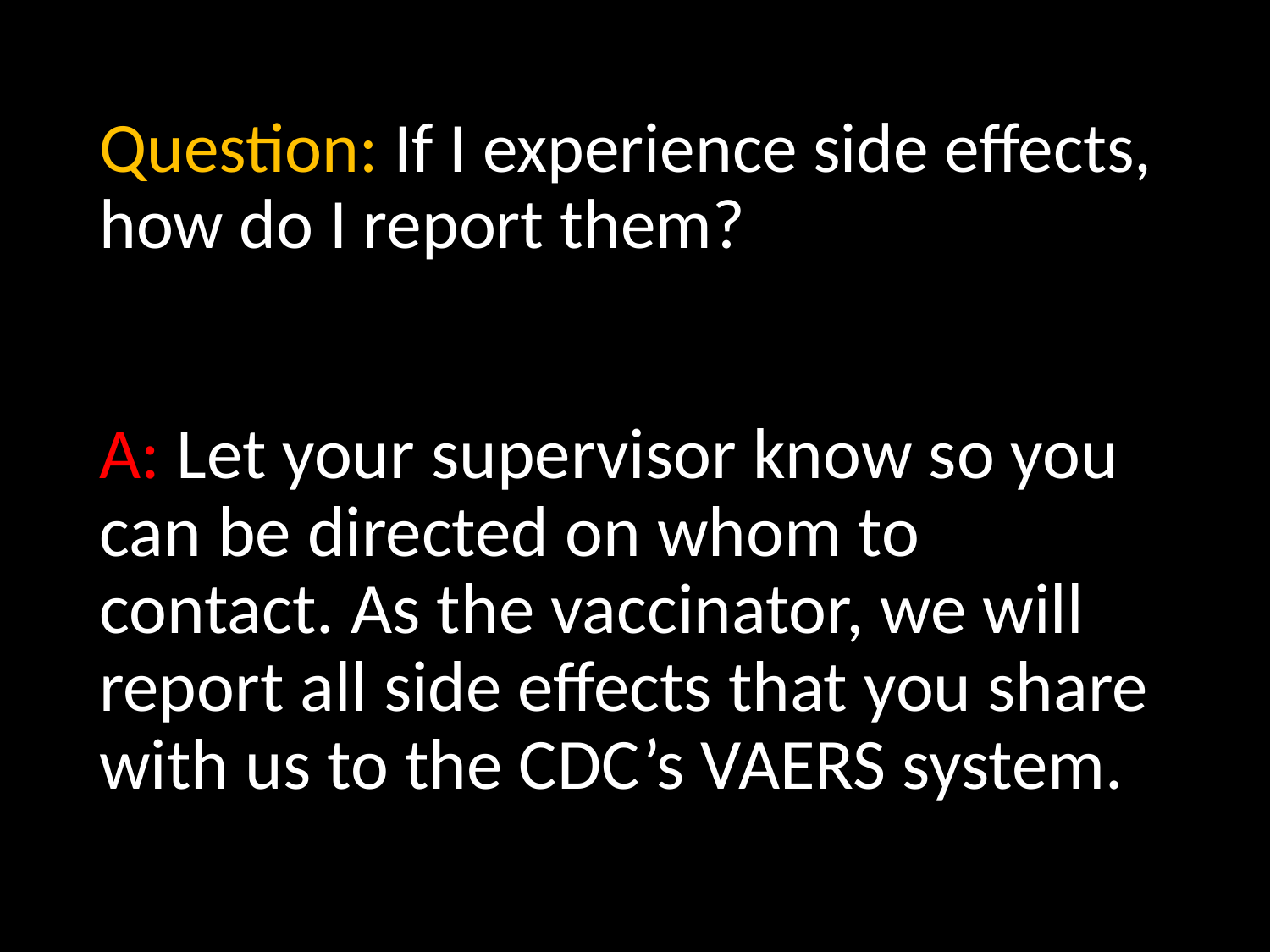

# Question: If I experience side effects, how do I report them?
A: Let your supervisor know so you can be directed on whom to contact. As the vaccinator, we will report all side effects that you share with us to the CDC’s VAERS system.